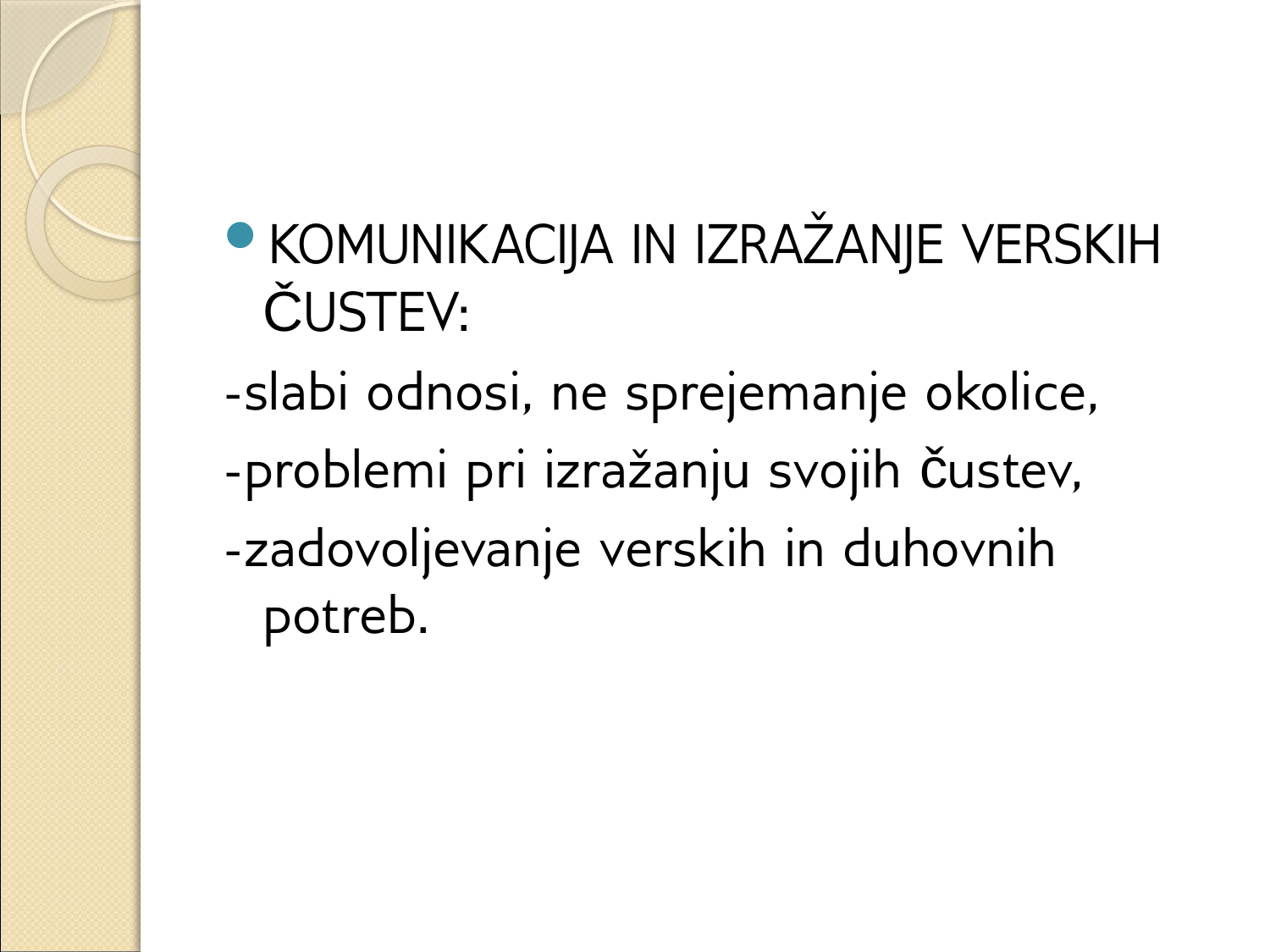

#
KOMUNIKACIJA IN IZRAŽANJE VERSKIH ČUSTEV:
-slabi odnosi, ne sprejemanje okolice,
-problemi pri izražanju svojih čustev,
-zadovoljevanje verskih in duhovnih potreb.